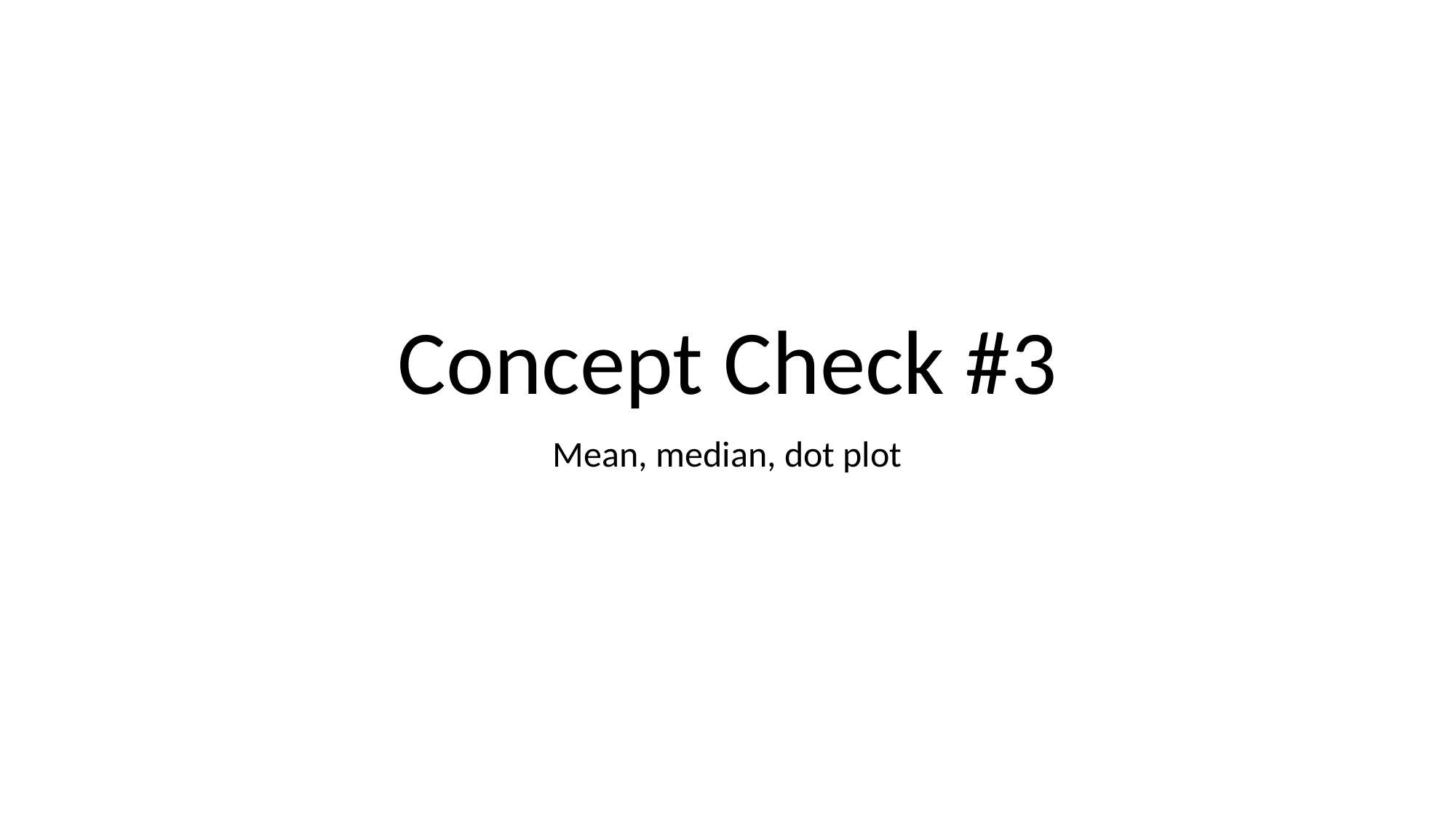

# Concept Check #3
Mean, median, dot plot